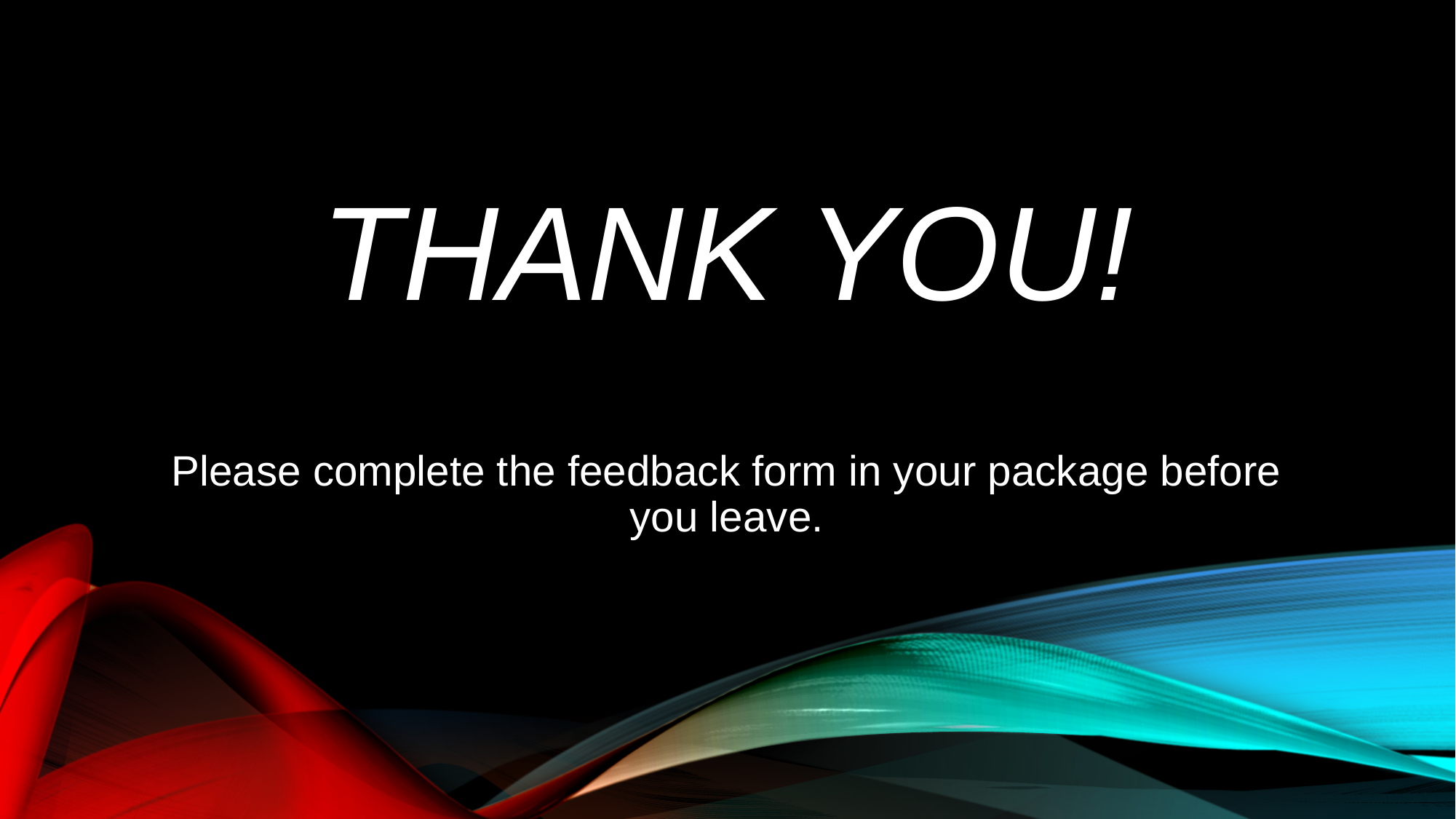

# Thank you!
Please complete the feedback form in your package before you leave.